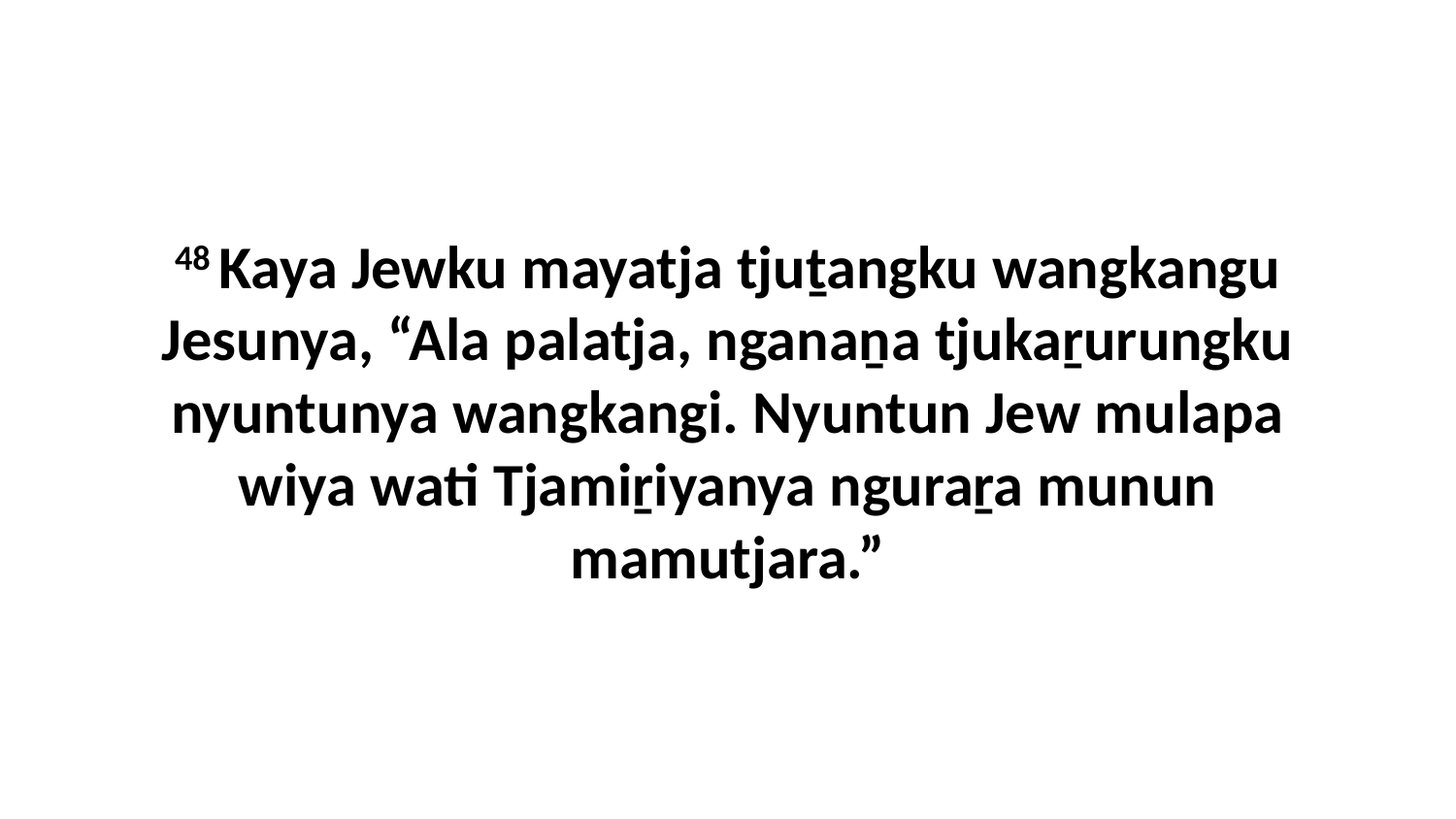

48 Kaya Jewku mayatja tjuṯangku wangkangu Jesunya, “Ala palatja, nganaṉa tjukaṟurungku nyuntunya wangkangi. Nyuntun Jew mulapa wiya wati Tjamiṟiyanya nguraṟa munun mamutjara.”